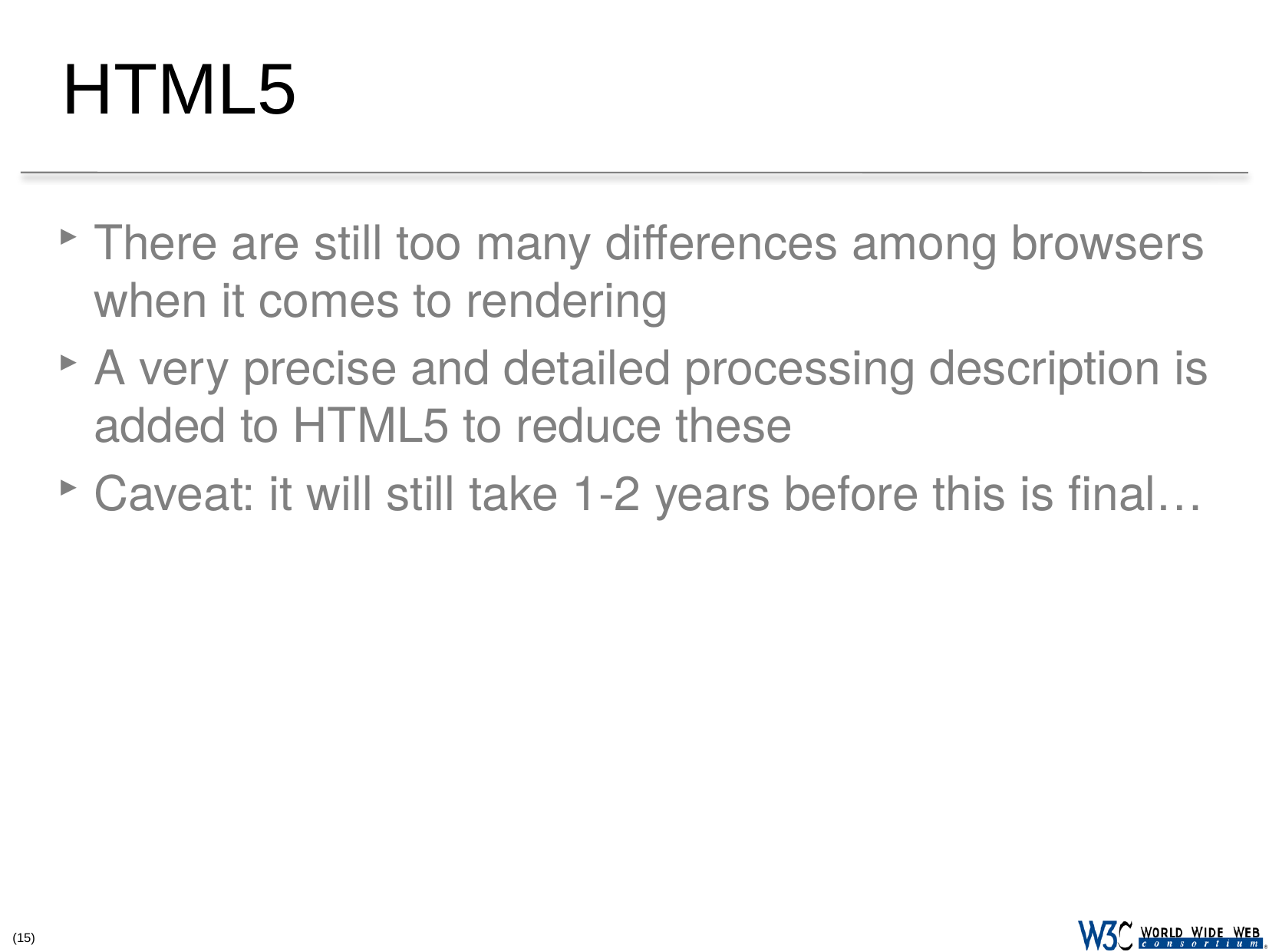

# HTML5
There are still too many differences among browsers when it comes to rendering
A very precise and detailed processing description is added to HTML5 to reduce these
Caveat: it will still take 1-2 years before this is final…